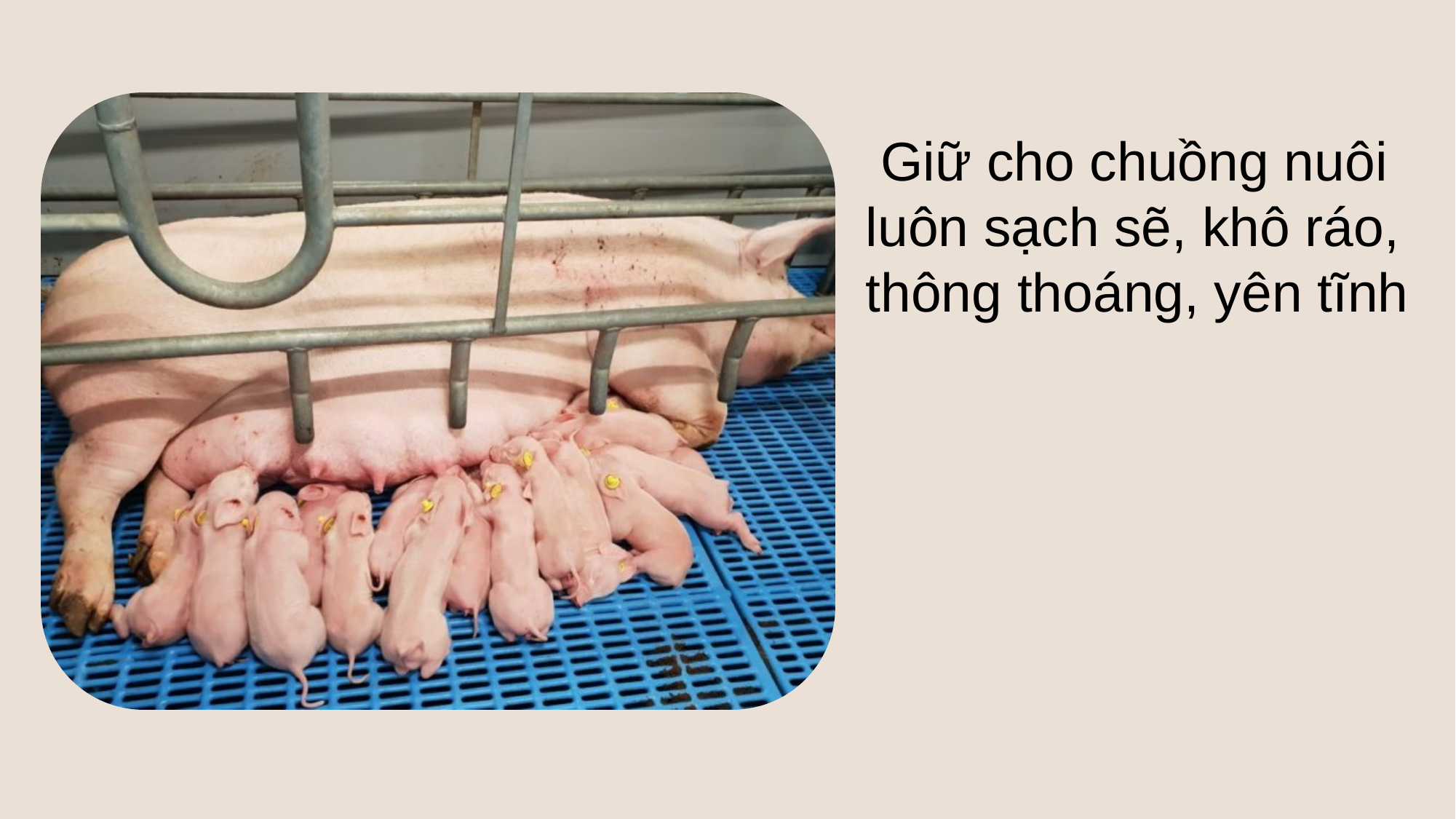

Giữ cho chuồng nuôi luôn sạch sẽ, khô ráo, thông thoáng, yên tĩnh